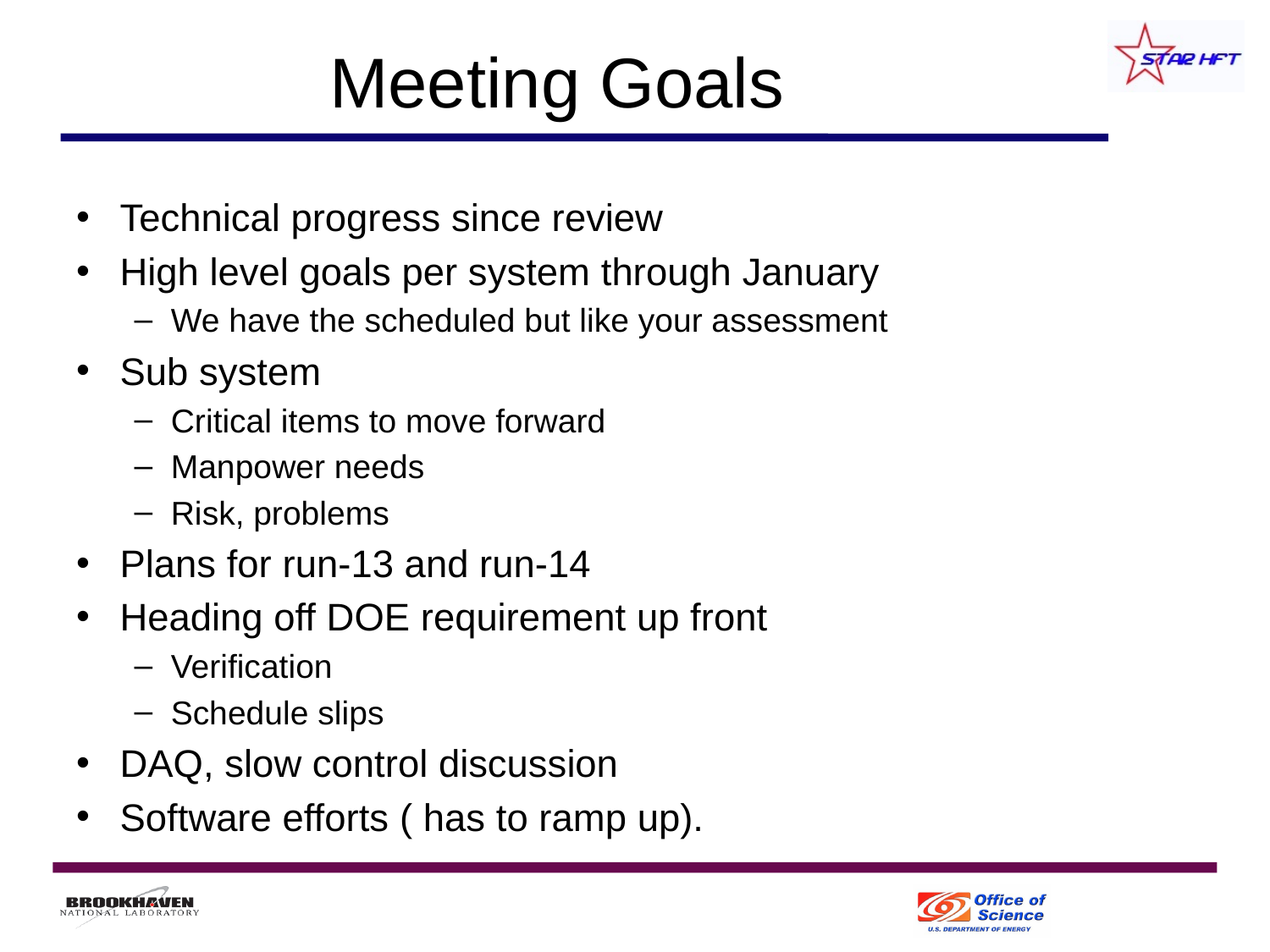

# Meeting Goals
Technical progress since review
High level goals per system through January
We have the scheduled but like your assessment
Sub system
Critical items to move forward
Manpower needs
Risk, problems
Plans for run-13 and run-14
Heading off DOE requirement up front
Verification
Schedule slips
DAQ, slow control discussion
Software efforts ( has to ramp up).